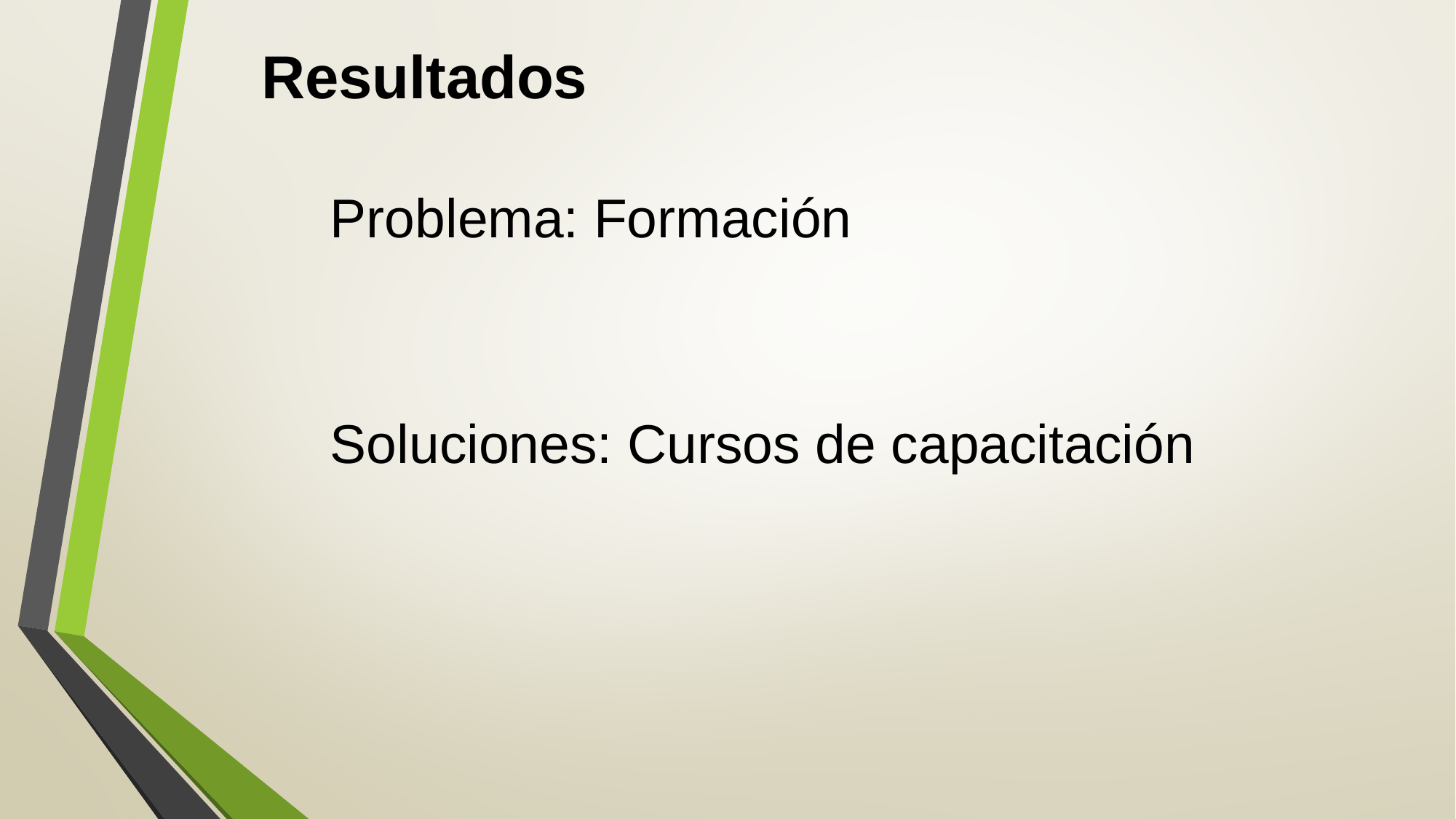

Resultados
Problema: Formación
Soluciones: Cursos de capacitación